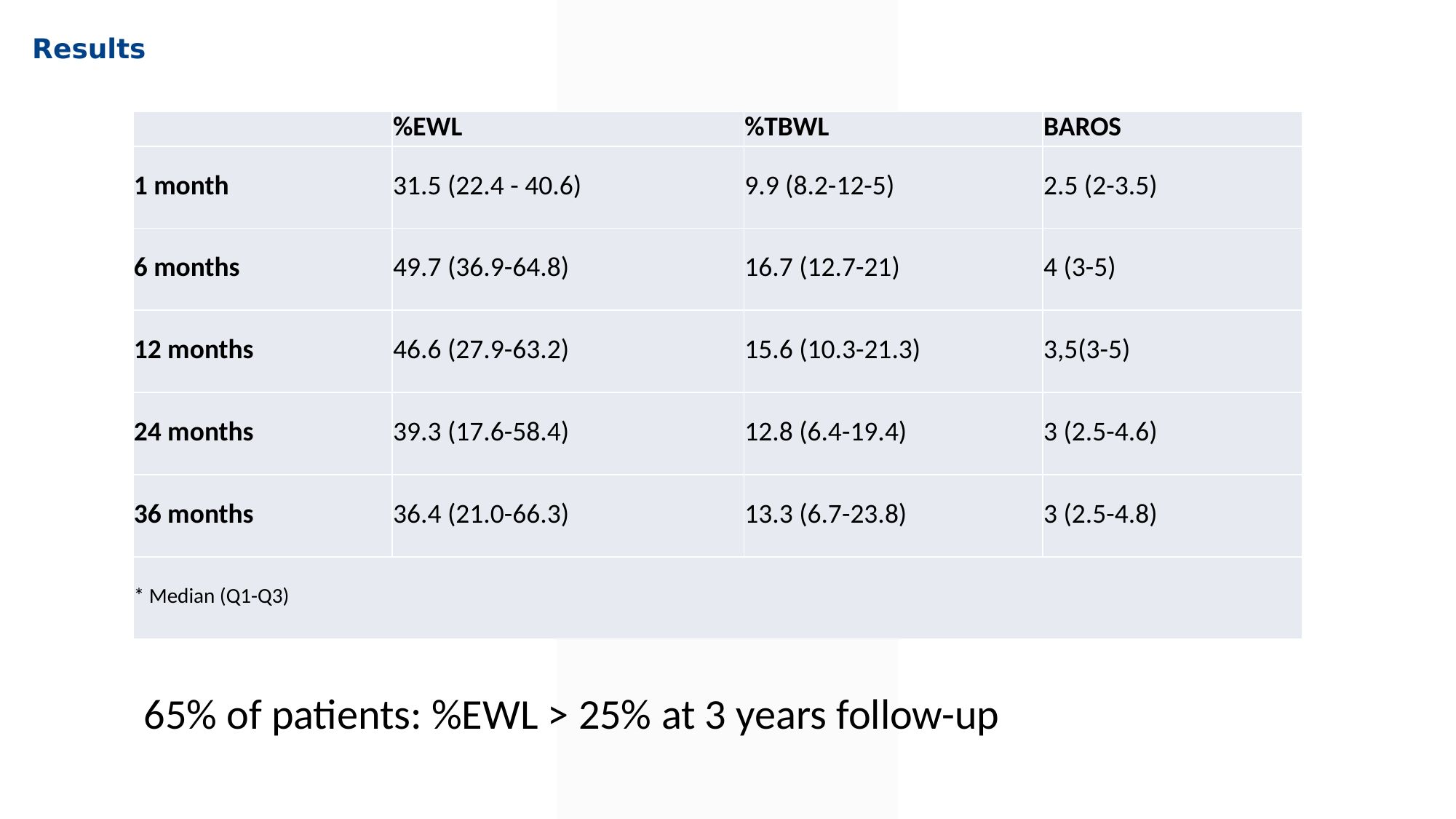

Results

|  | %EWL | %TBWL | BAROS |
| --- | --- | --- | --- |
| 1 month | 31.5 (22.4 - 40.6) | 9.9 (8.2-12-5) | 2.5 (2-3.5) |
| 6 months | 49.7 (36.9-64.8) | 16.7 (12.7-21) | 4 (3-5) |
| 12 months | 46.6 (27.9-63.2) | 15.6 (10.3-21.3) | 3,5(3-5) |
| 24 months | 39.3 (17.6-58.4) | 12.8 (6.4-19.4) | 3 (2.5-4.6) |
| 36 months | 36.4 (21.0-66.3) | 13.3 (6.7-23.8) | 3 (2.5-4.8) |
| \* Median (Q1-Q3) |  |  |  |
65% of patients: %EWL > 25% at 3 years follow-up